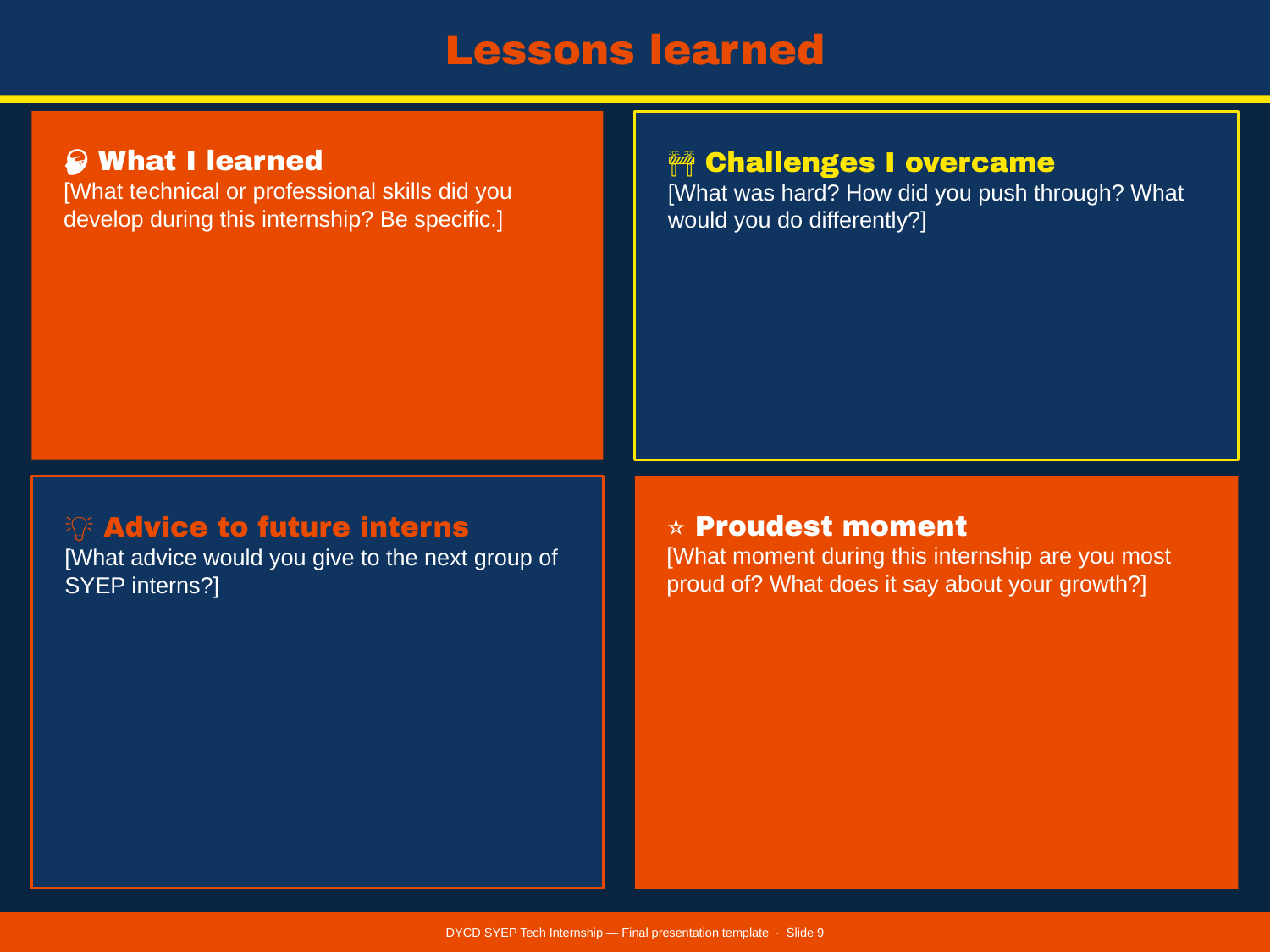

Lessons learned

🧠 What I learned
[What technical or professional skills did you develop during this internship? Be specific.]

🚧 Challenges I overcame
[What was hard? How did you push through? What would you do differently?]

💡 Advice to future interns
[What advice would you give to the next group of SYEP interns?]

⭐ Proudest moment
[What moment during this internship are you most proud of? What does it say about your growth?]

DYCD SYEP Tech Internship — Final presentation template  ·  Slide 9